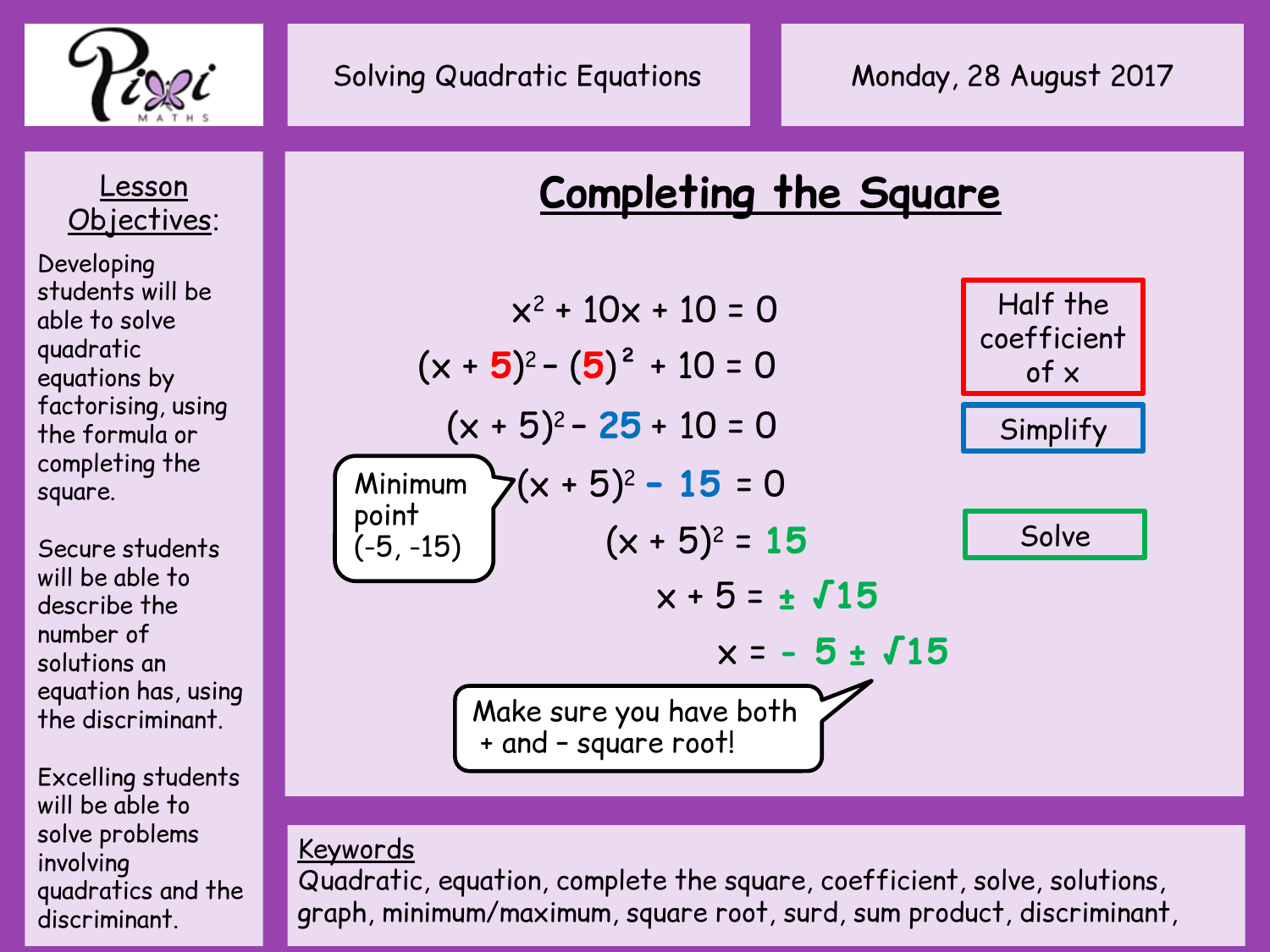

Completing the Square
x2 + 10x + 10 = 0
Half the coefficient of x
(x + 5)2 – (5)² + 10 = 0
(x + 5)2 – 25 + 10 = 0
Simplify
(x + 5)2 – 15 = 0
Minimum point
(-5, -15)
(x + 5)2 = 15
Solve
x + 5 = ± √15
x = - 5 ± √15
Make sure you have both  + and – square root!